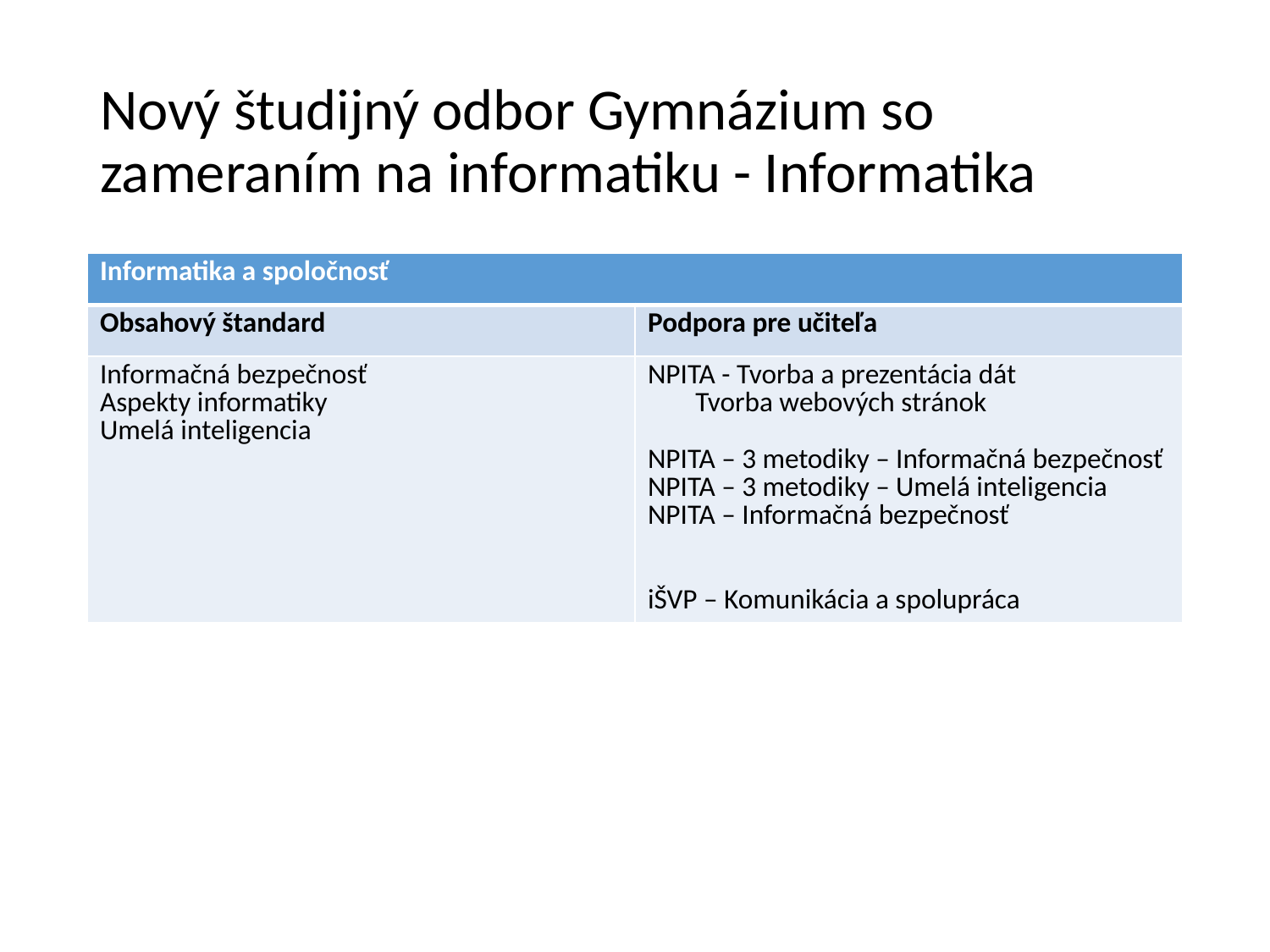

# Nový študijný odbor Gymnázium so zameraním na informatiku - Informatika
| Informatika a spoločnosť |  |
| --- | --- |
| Obsahový štandard | Podpora pre učiteľa |
| Informačná bezpečnosť Aspekty informatiky Umelá inteligencia | NPITA - Tvorba a prezentácia dát Tvorba webových stránok NPITA – 3 metodiky – Informačná bezpečnosť NPITA – 3 metodiky – Umelá inteligencia NPITA – Informačná bezpečnosť iŠVP – Komunikácia a spolupráca |